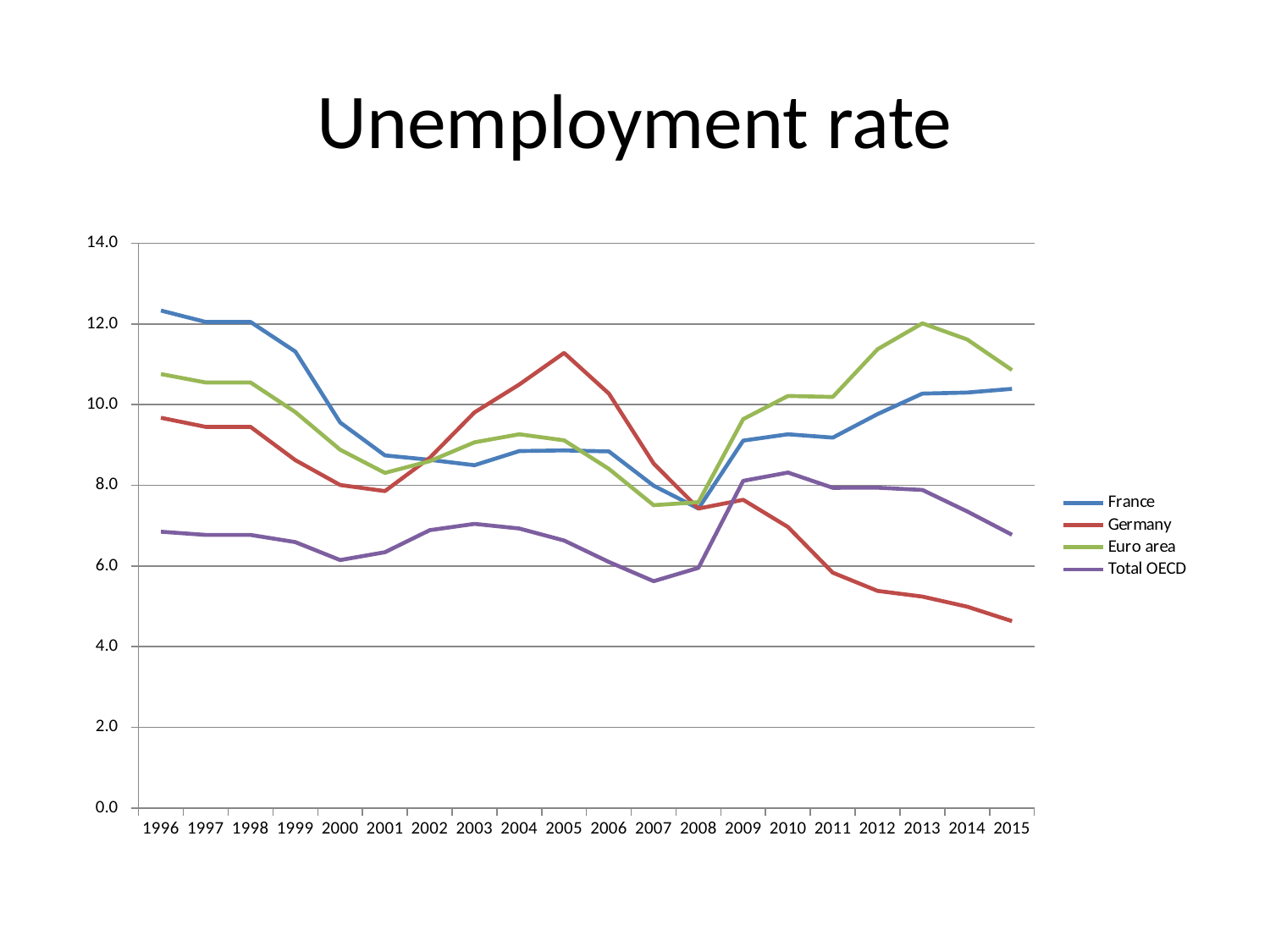

# Unemployment rate

### Chart

| Category | France | Germany | Euro area | Total OECD  |
|---|---|---|---|---|
| 1996 | 12.333333333333332 | 9.675 | 10.758333333333333 | 6.8512384401549244 |
| 1997 | 12.05 | 9.45 | 10.549999999999999 | 6.771866101361904 |
| 1998 | 12.05 | 9.45 | 10.549999999999999 | 6.771866101361904 |
| 1999 | 11.316666666666666 | 8.625 | 9.816666666666666 | 6.5921334944493175 |
| 2000 | 9.558333333333335 | 8.008333333333333 | 8.883333333333333 | 6.147415031649129 |
| 2001 | 8.741666666666667 | 7.8583333333333325 | 8.308333333333332 | 6.342223588097593 |
| 2002 | 8.633333333333333 | 8.683333333333334 | 8.6 | 6.8890373510214795 |
| 2003 | 8.5 | 9.808333333333334 | 9.066666666666666 | 7.045448413267711 |
| 2004 | 8.85 | 10.5 | 9.266666666666666 | 6.929998292524158 |
| 2005 | 8.866666666666665 | 11.283333333333333 | 9.116666666666665 | 6.631949423549188 |
| 2006 | 8.841666666666665 | 10.275 | 8.408333333333333 | 6.09962053748747 |
| 2007 | 7.991666666666666 | 8.541666666666668 | 7.508333333333334 | 5.623233803232079 |
| 2008 | 7.424999999999999 | 7.425 | 7.583333333333334 | 5.953999092328534 |
| 2009 | 9.108333333333334 | 7.641666666666667 | 9.641666666666667 | 8.111900841782553 |
| 2010 | 9.266666666666666 | 6.966666666666668 | 10.216666666666665 | 8.316848955468092 |
| 2011 | 9.183333333333335 | 5.833333333333334 | 10.191666666666666 | 7.93933636610745 |
| 2012 | 9.766666666666667 | 5.383333333333333 | 11.375 | 7.942359389351771 |
| 2013 | 10.275 | 5.241666666666667 | 12.016666666666666 | 7.885732668011509 |
| 2014 | 10.3 | 4.991666666666666 | 11.616666666666667 | 7.354000063916135 |
| 2015 | 10.391666666666667 | 4.633333333333333 | 10.858333333333333 | 6.774731488694428 |